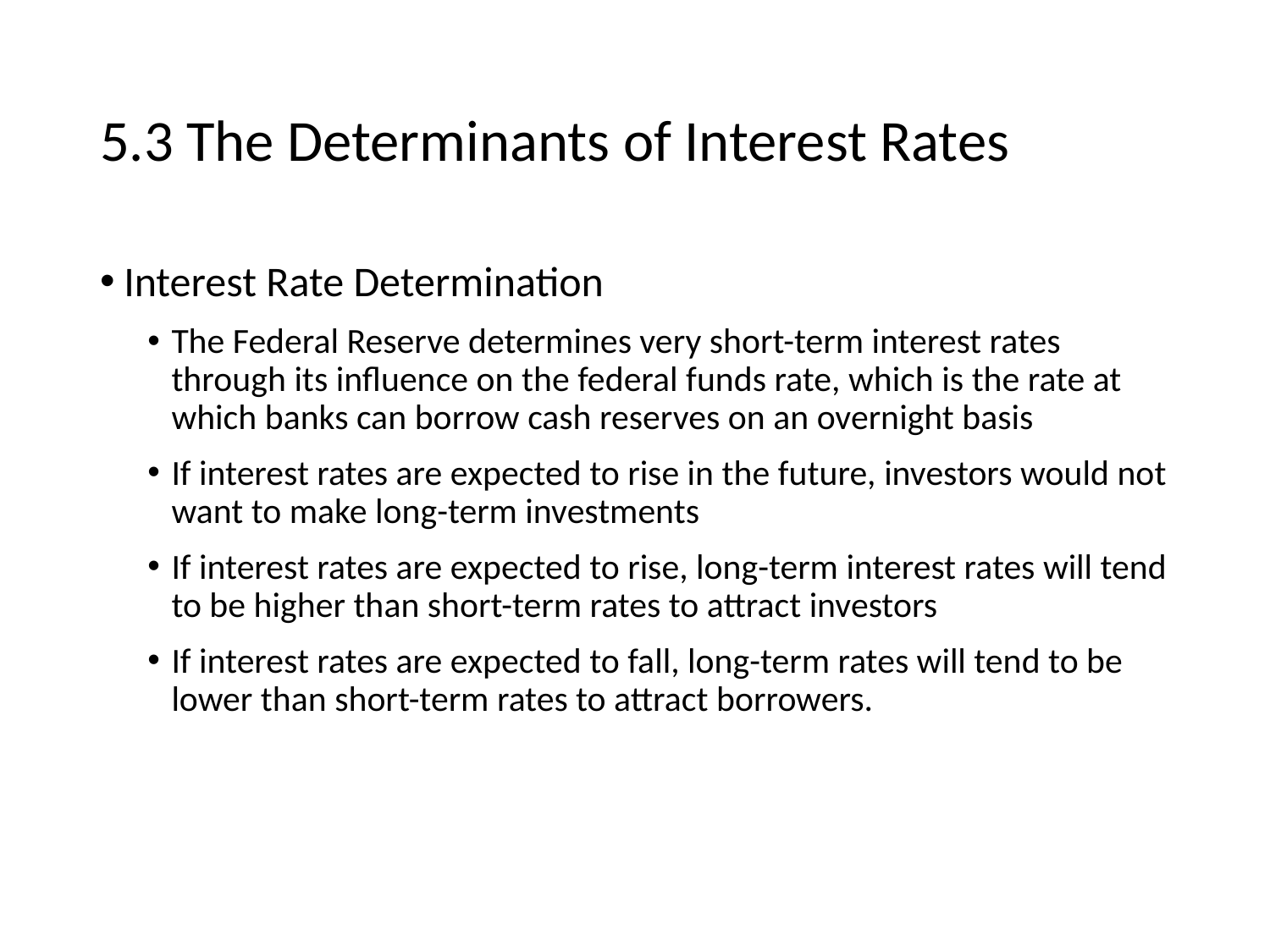

# 5.3 The Determinants of Interest Rates
Interest Rate Determination
The Federal Reserve determines very short-term interest rates through its influence on the federal funds rate, which is the rate at which banks can borrow cash reserves on an overnight basis
If interest rates are expected to rise in the future, investors would not want to make long-term investments
If interest rates are expected to rise, long-term interest rates will tend to be higher than short-term rates to attract investors
If interest rates are expected to fall, long-term rates will tend to be lower than short-term rates to attract borrowers.